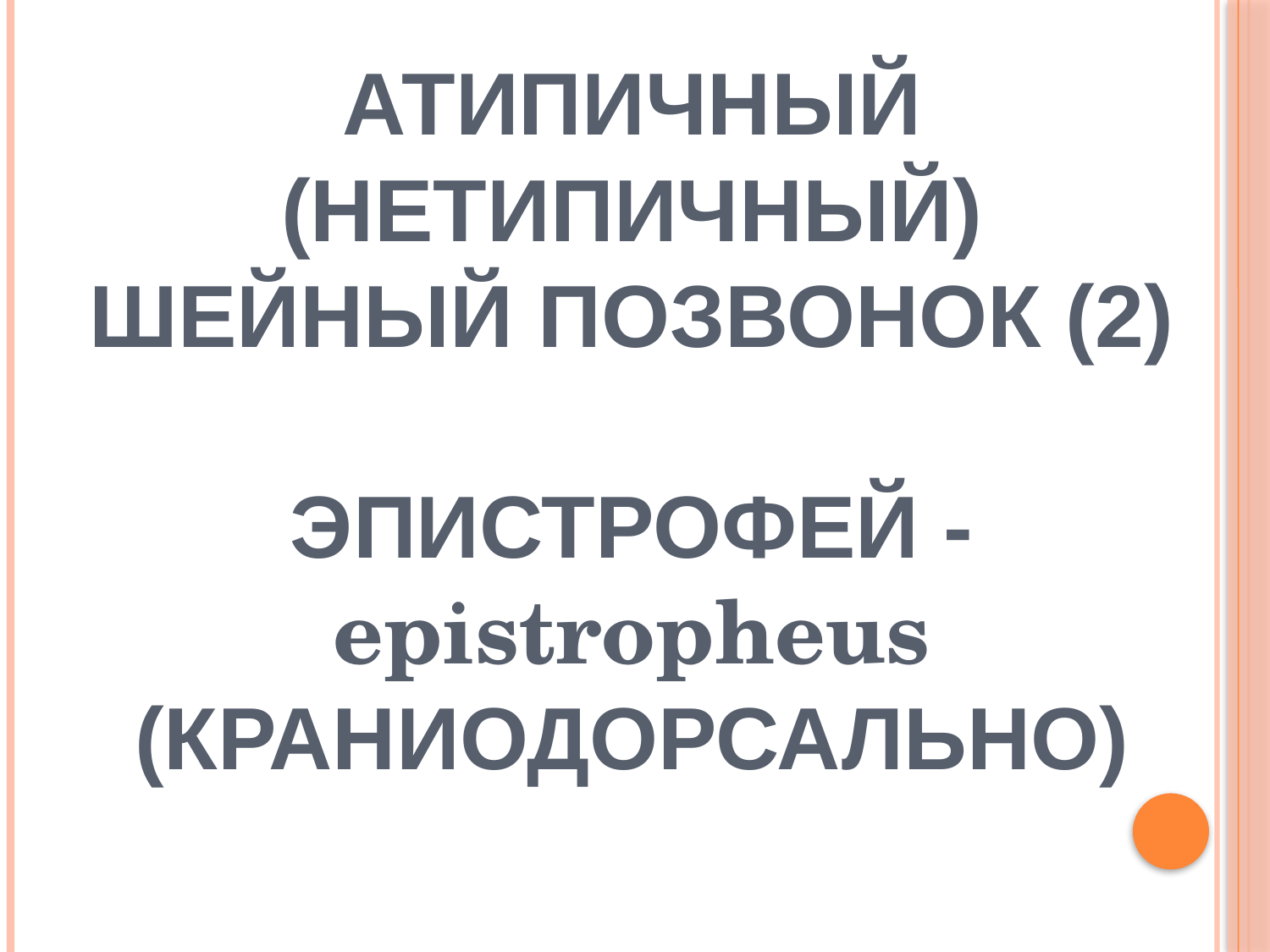

# Атипичный (нетипичный) шейный позвонок (2) Эпистрофей - epistropheus (краниодорсально)